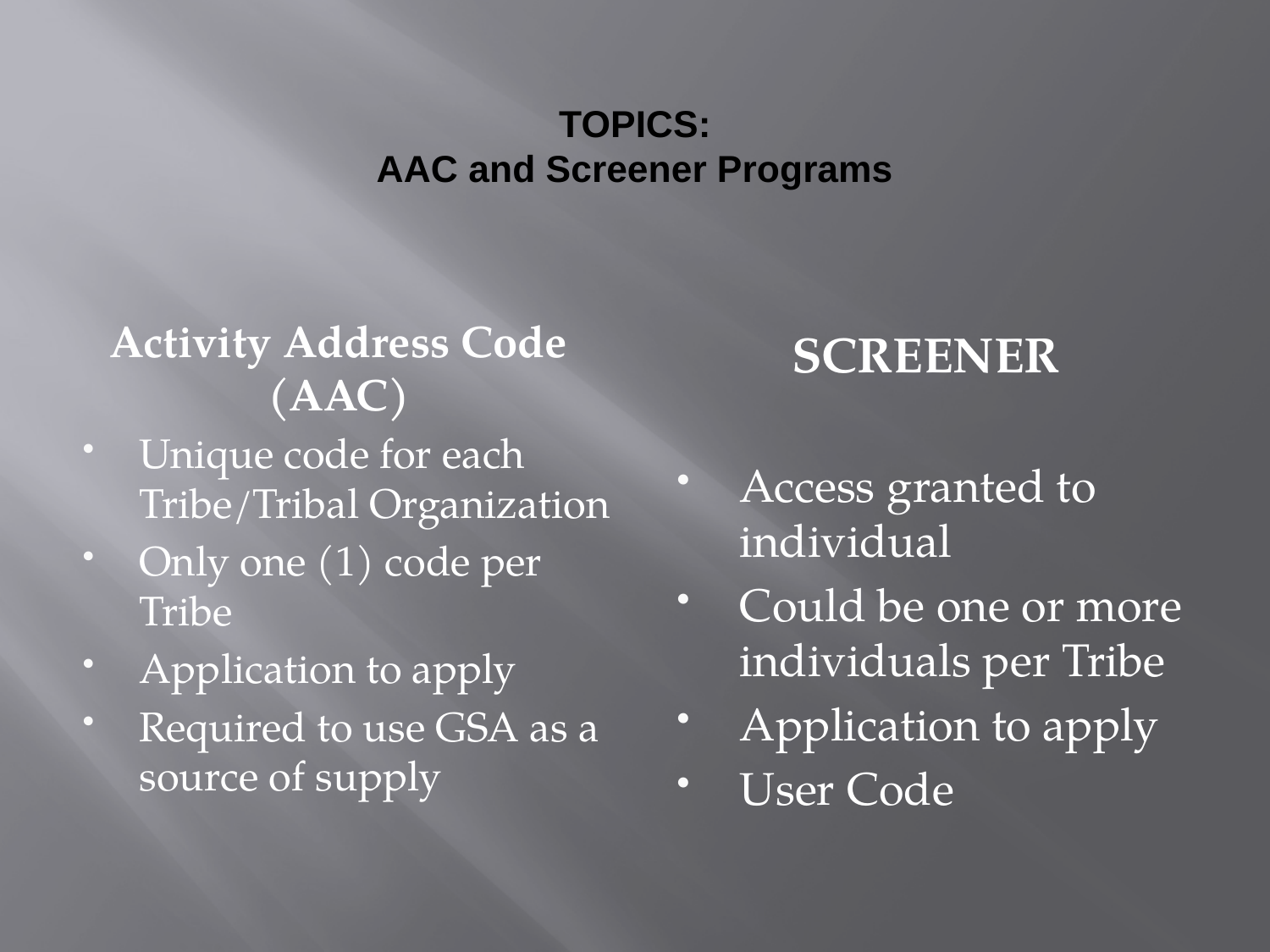

# TOPICS: AAC and Screener Programs
Activity Address Code (AAC)
Unique code for each Tribe/Tribal Organization
Only one (1) code per Tribe
Application to apply
Required to use GSA as a source of supply
SCREENER

Access granted to individual
Could be one or more individuals per Tribe
Application to apply
User Code